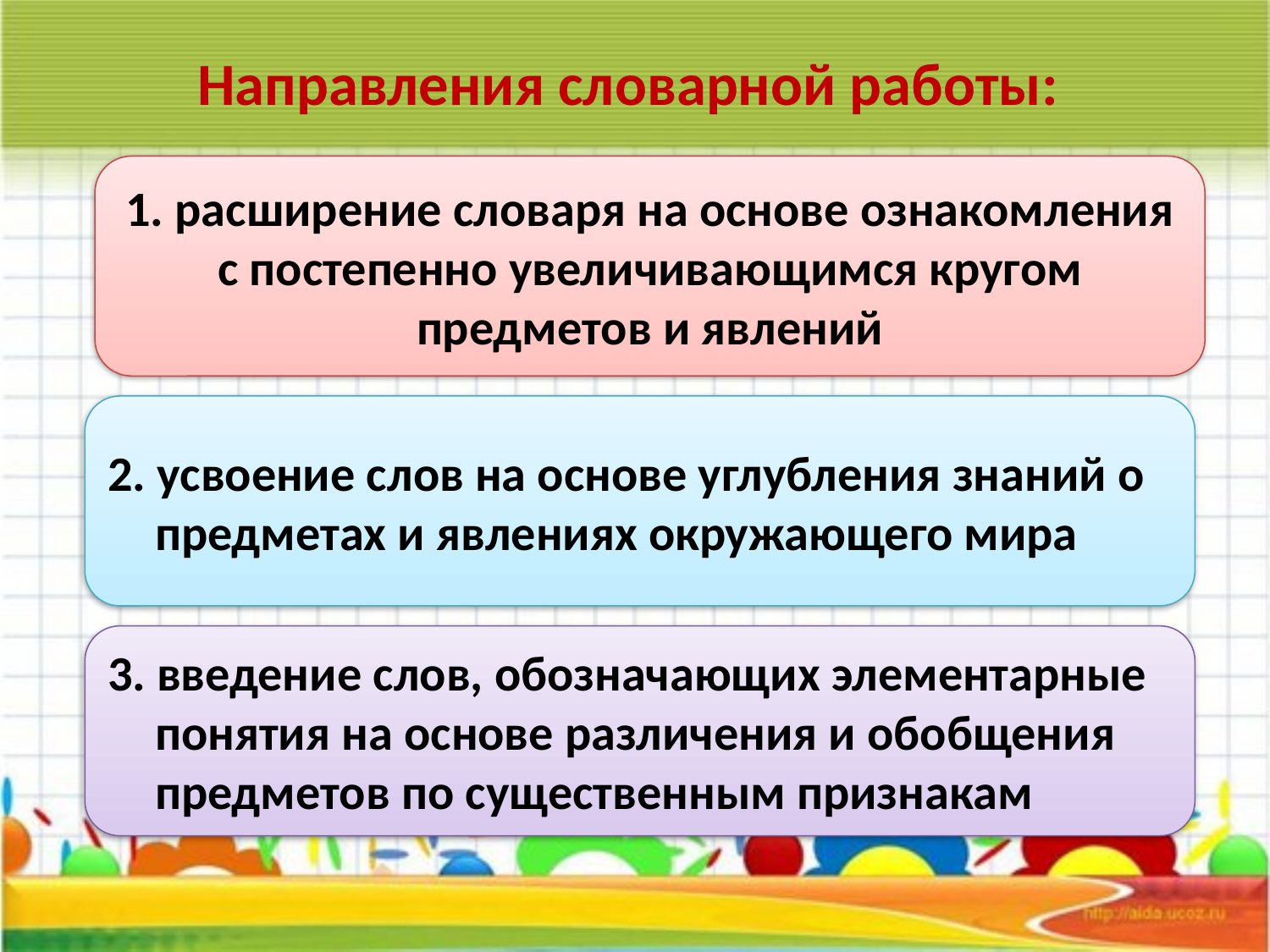

# Направления словарной работы:
1. расширение словаря на основе ознакомления с постепенно увеличивающимся кругом предметов и явлений
2. усвоение слов на основе углубления знаний о предметах и явлениях окружающего мира
3. введение слов, обозначающих элементарные понятия на основе различения и обобщения предметов по существенным признакам